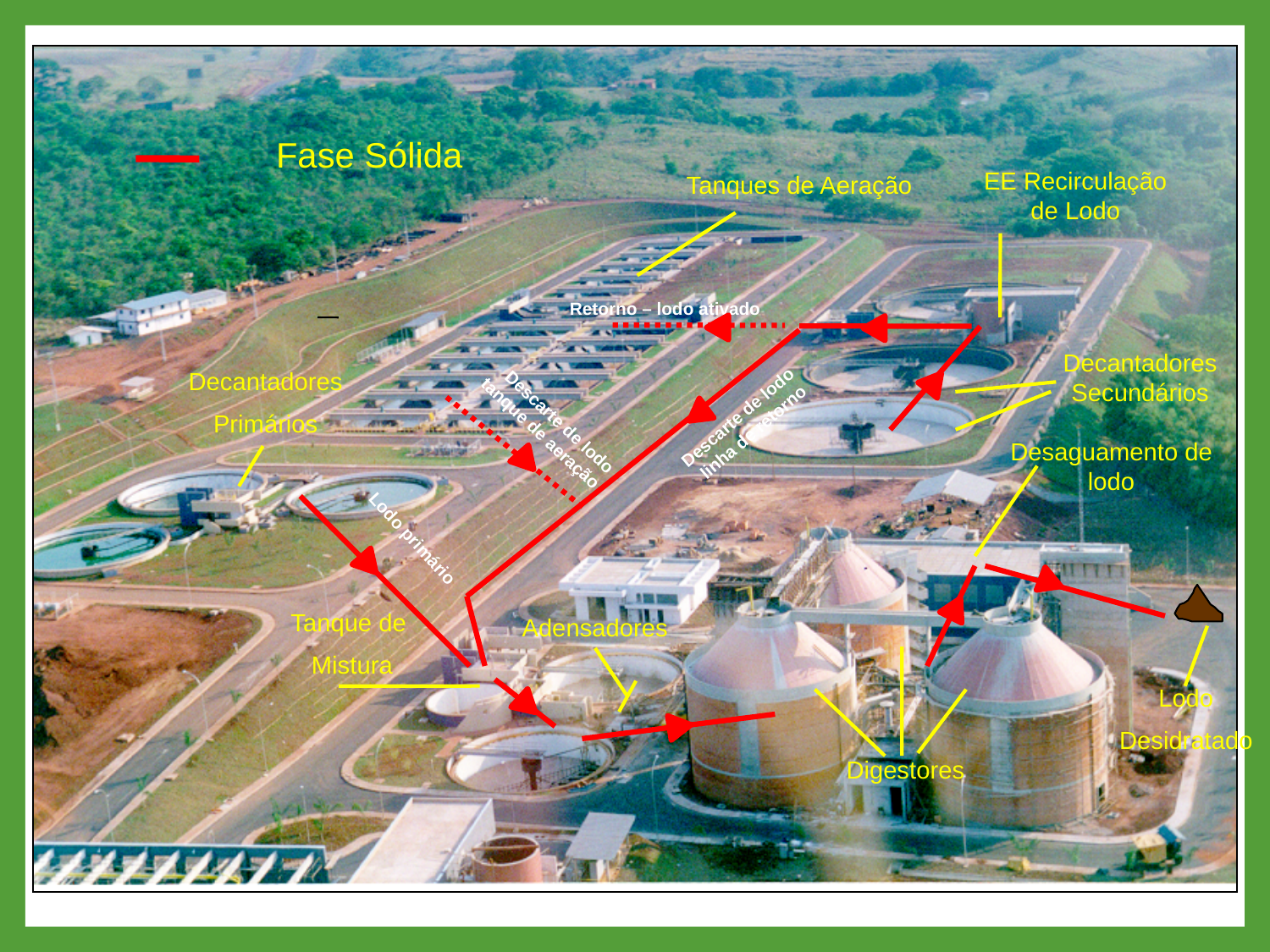

Fase Sólida

EE Recirculação
de Lodo

Decantadores
Secundários

Tanques de Aeração

Retorno – lodo ativado

Descarte de lodo
 tanque de aeração

Descarte de lodo
 linha de retorno

Decantadores
Primários

Lodo primário

Tanque de
Mistura

Desaguamento de lodo

Lodo
Desidratado
Adensadores

Digestores